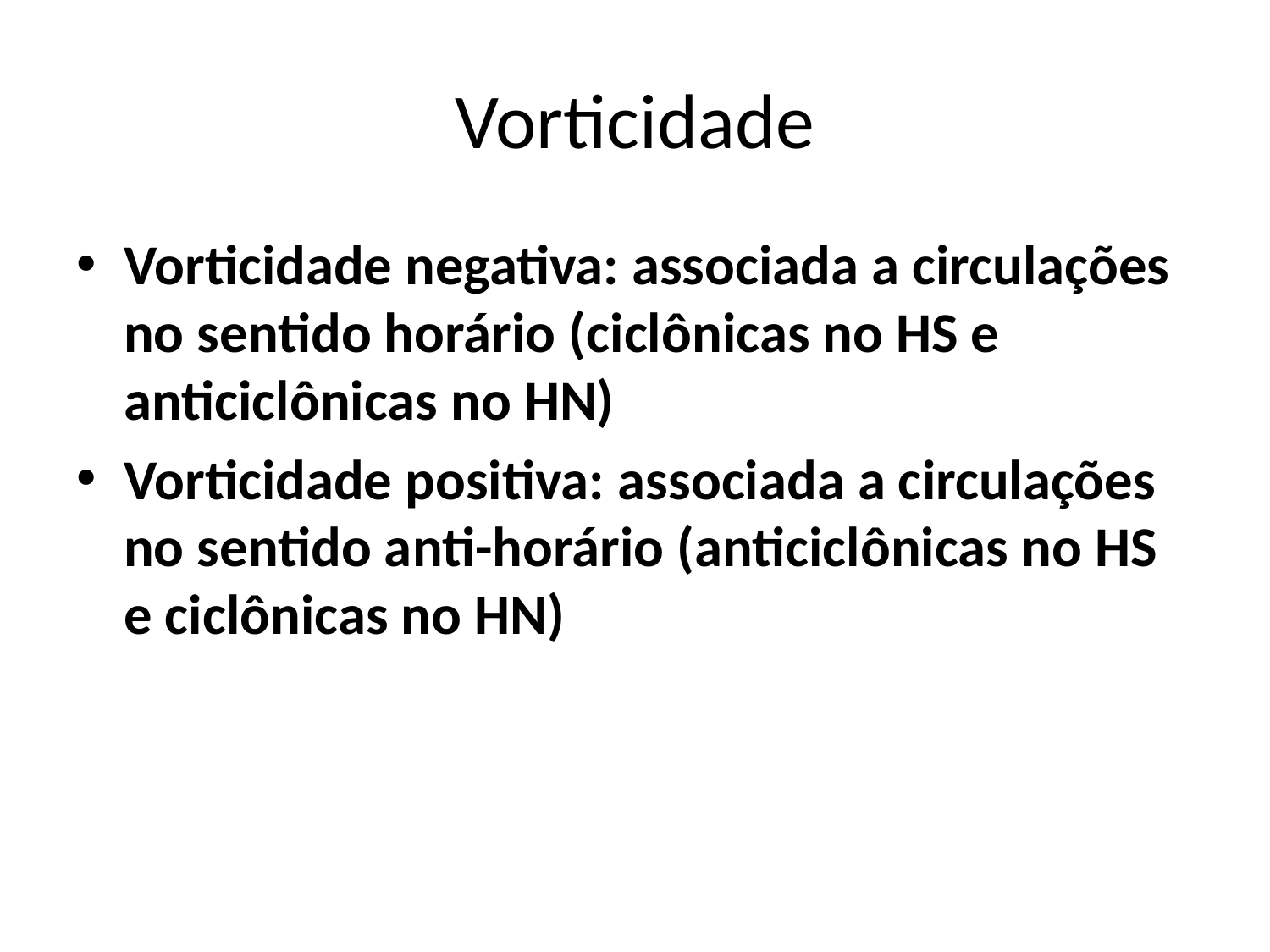

# Vorticidade
Vorticidade negativa: associada a circulações no sentido horário (ciclônicas no HS e anticiclônicas no HN)
Vorticidade positiva: associada a circulações no sentido anti-horário (anticiclônicas no HS e ciclônicas no HN)